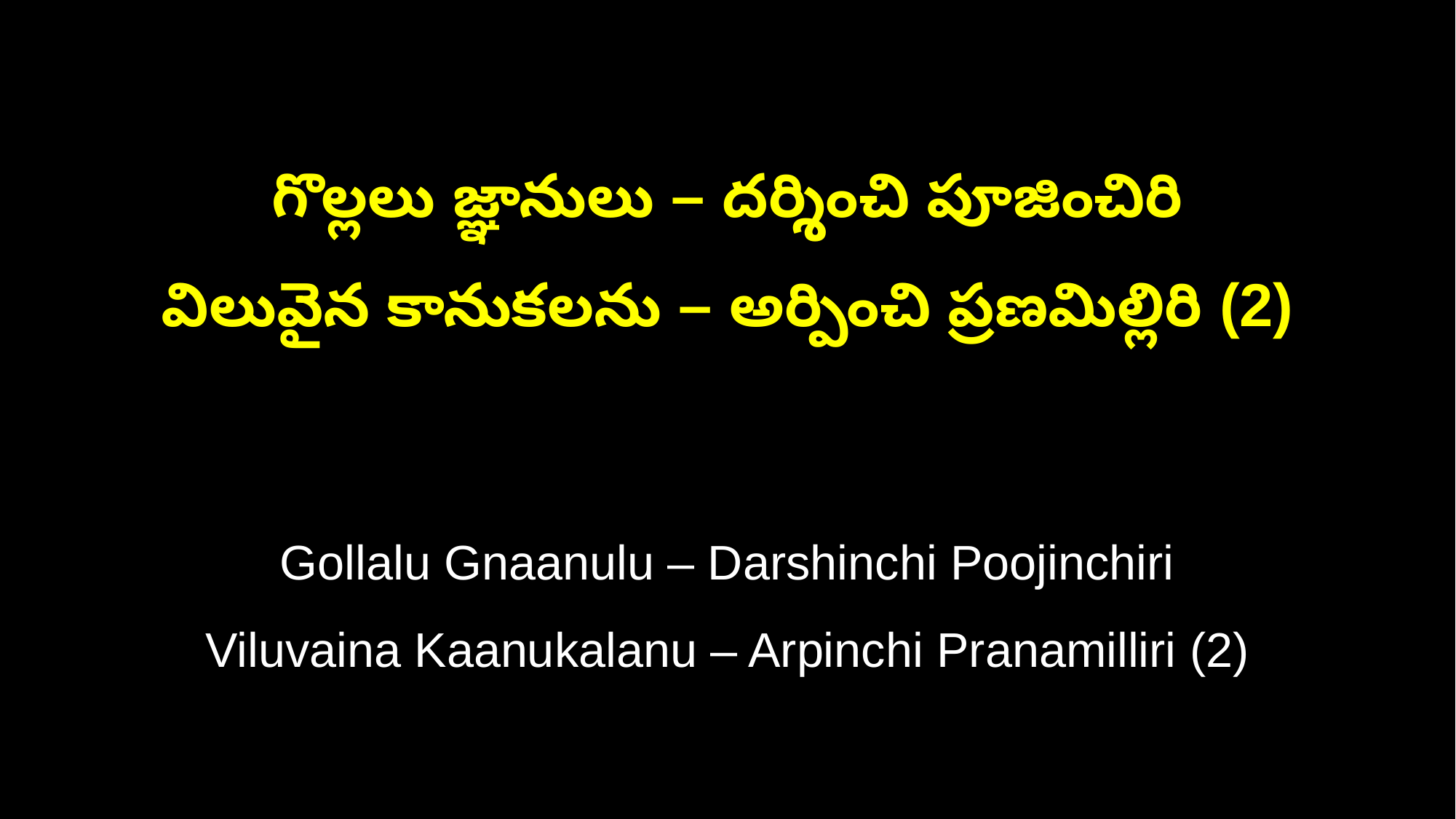

గొల్లలు జ్ఞానులు – దర్శించి పూజించిరి
విలువైన కానుకలను – అర్పించి ప్రణమిల్లిరి (2)
Gollalu Gnaanulu – Darshinchi Poojinchiri
Viluvaina Kaanukalanu – Arpinchi Pranamilliri (2)